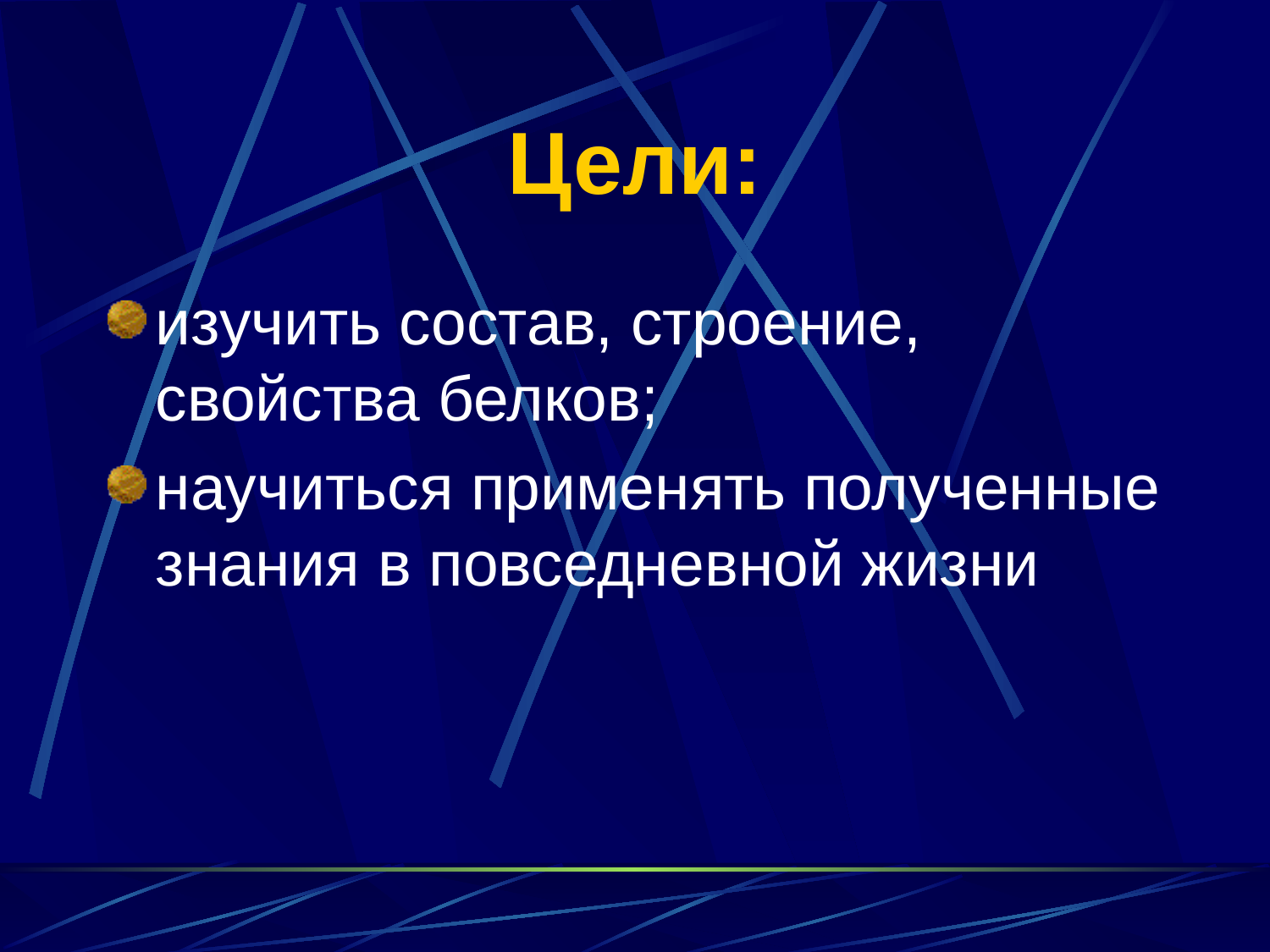

# Цели:
изучить состав, строение, свойства белков;
научиться применять полученные знания в повседневной жизни